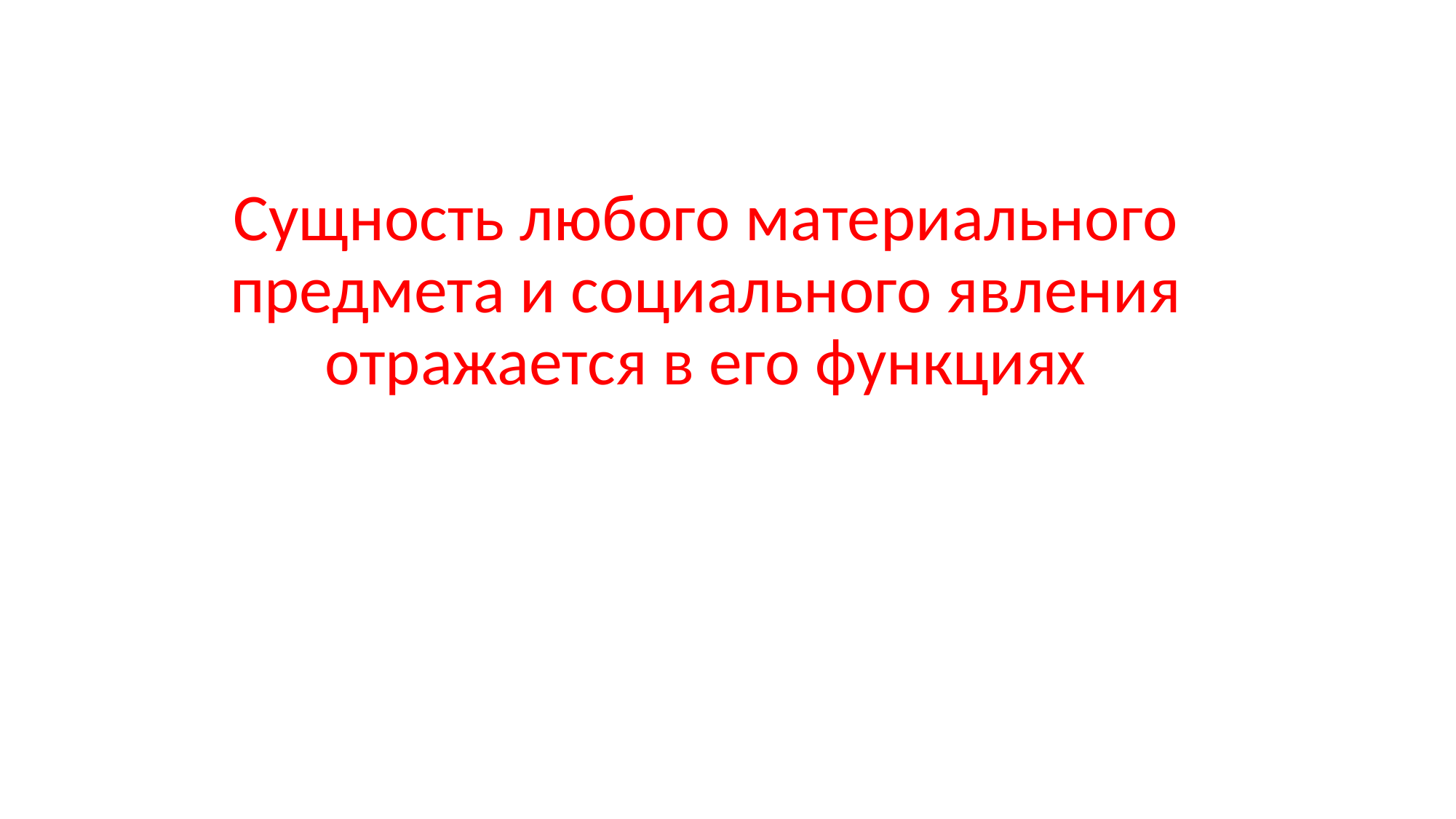

# Сущность любого материального предмета и социального явления отражается в его функциях